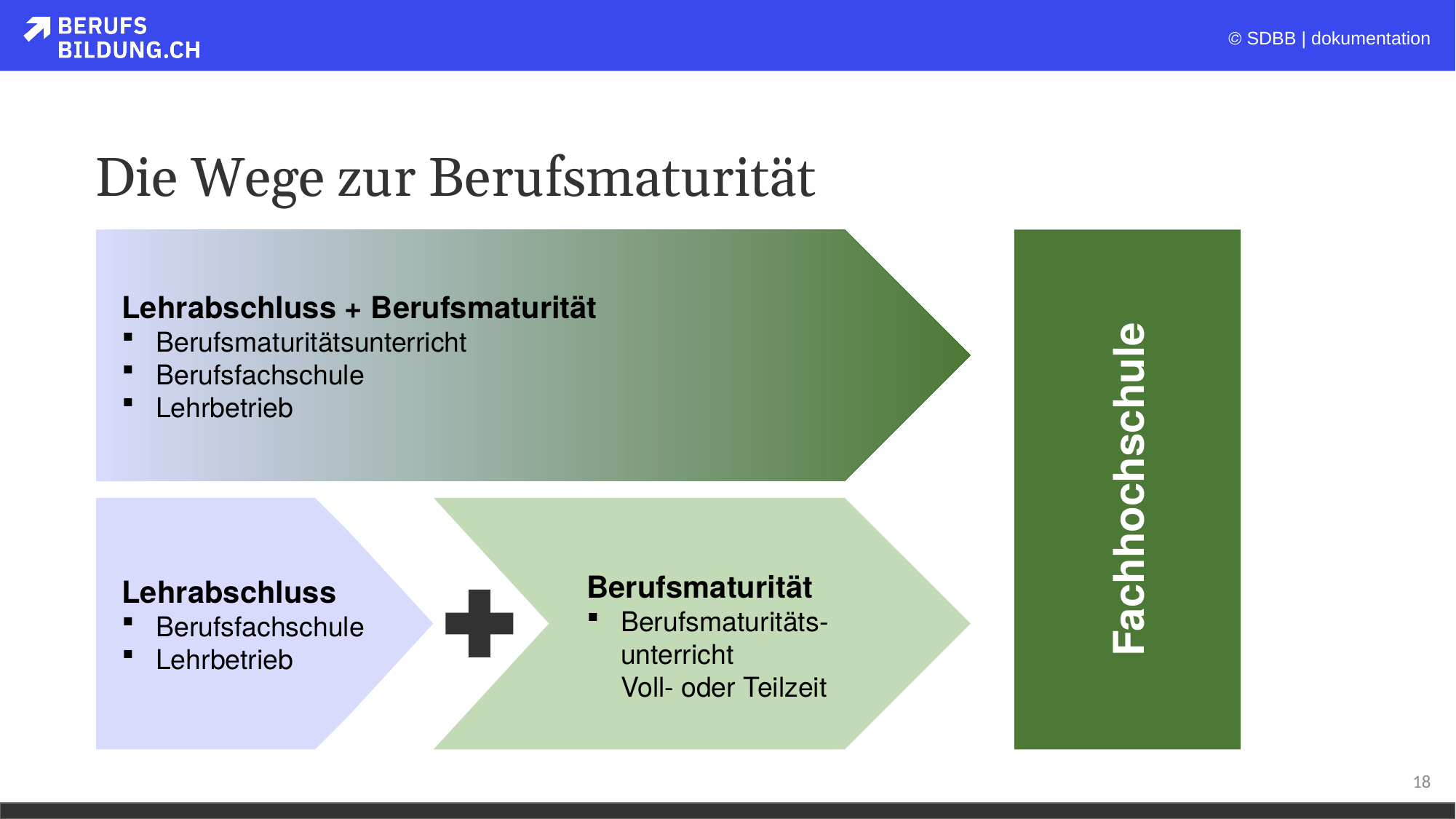

# Die Wege zur Berufsmaturität
Lehrabschluss + Berufsmaturität
Berufsmaturitätsunterricht
Berufsfachschule
Lehrbetrieb
Lehrabschluss
Berufsfachschule
Lehrbetrieb

Berufsmaturität
Berufsmaturitäts-unterricht
Voll- oder Teilzeit

Fachhochschule

18